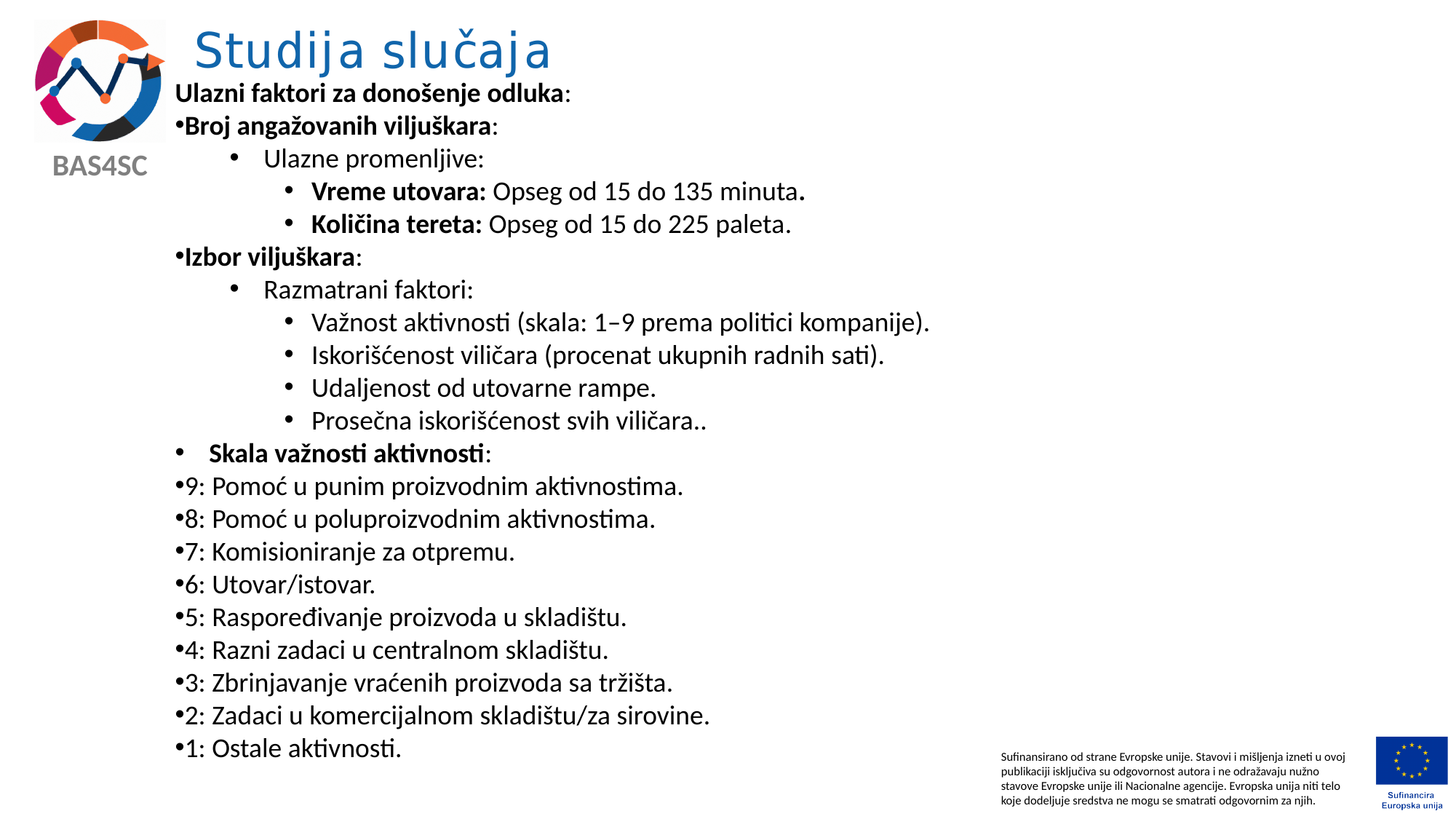

# Studija slučaja
Ulazni faktori za donošenje odluka:
Broj angažovanih viljuškara:
Ulazne promenljive:
Vreme utovara: Opseg od 15 do 135 minuta.
Količina tereta: Opseg od 15 do 225 paleta.
Izbor viljuškara:
Razmatrani faktori:
Važnost aktivnosti (skala: 1–9 prema politici kompanije).
Iskorišćenost viličara (procenat ukupnih radnih sati).
Udaljenost od utovarne rampe.
Prosečna iskorišćenost svih viličara..
Skala važnosti aktivnosti:
9: Pomoć u punim proizvodnim aktivnostima.
8: Pomoć u poluproizvodnim aktivnostima.
7: Komisioniranje za otpremu.
6: Utovar/istovar.
5: Raspoređivanje proizvoda u skladištu.
4: Razni zadaci u centralnom skladištu.
3: Zbrinjavanje vraćenih proizvoda sa tržišta.
2: Zadaci u komercijalnom skladištu/za sirovine.
1: Ostale aktivnosti.